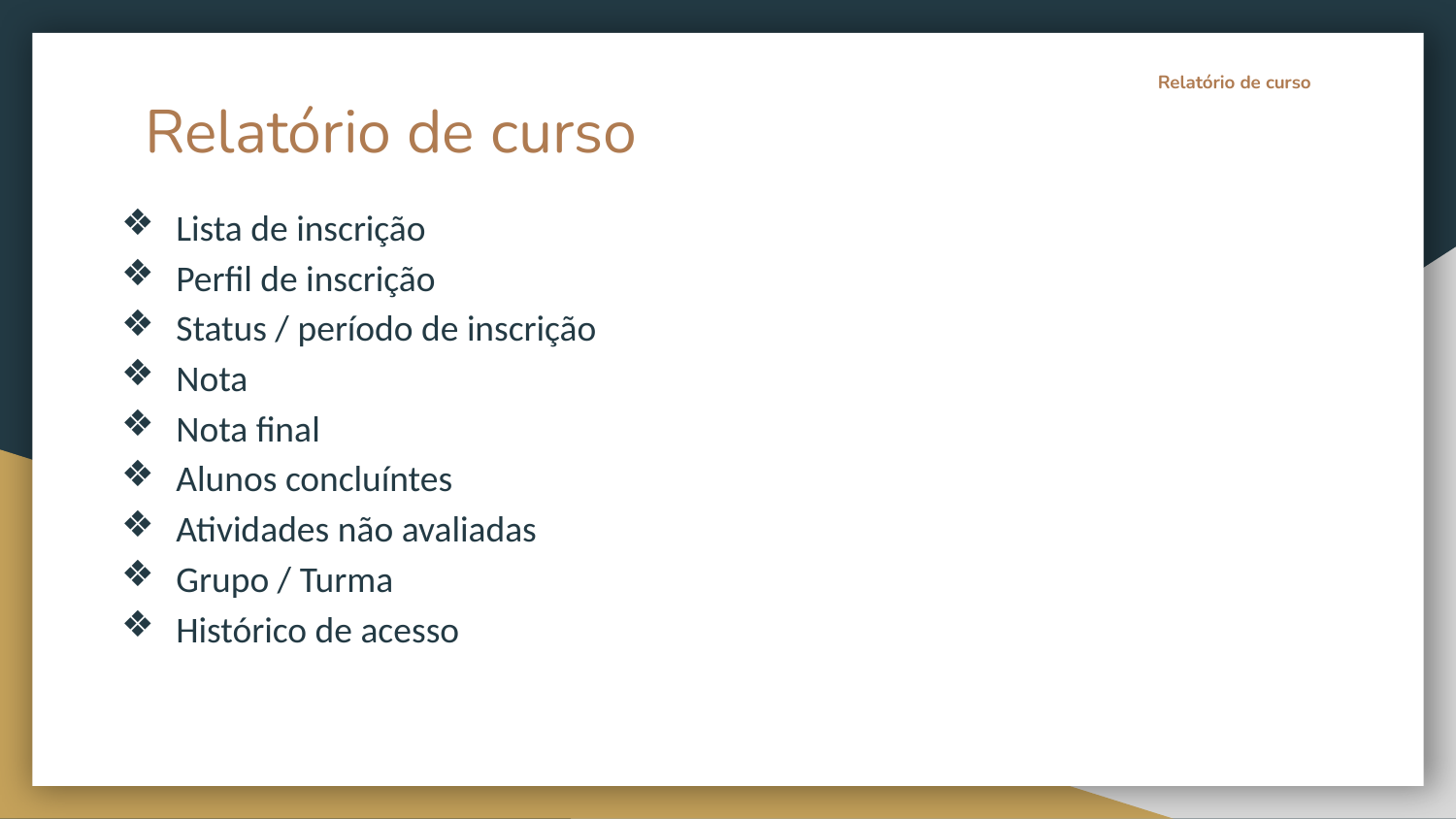

# Relatório de curso
Relatório de curso
Lista de inscrição
Perfil de inscrição
Status / período de inscrição
Nota
Nota final
Alunos concluíntes
Atividades não avaliadas
Grupo / Turma
Histórico de acesso